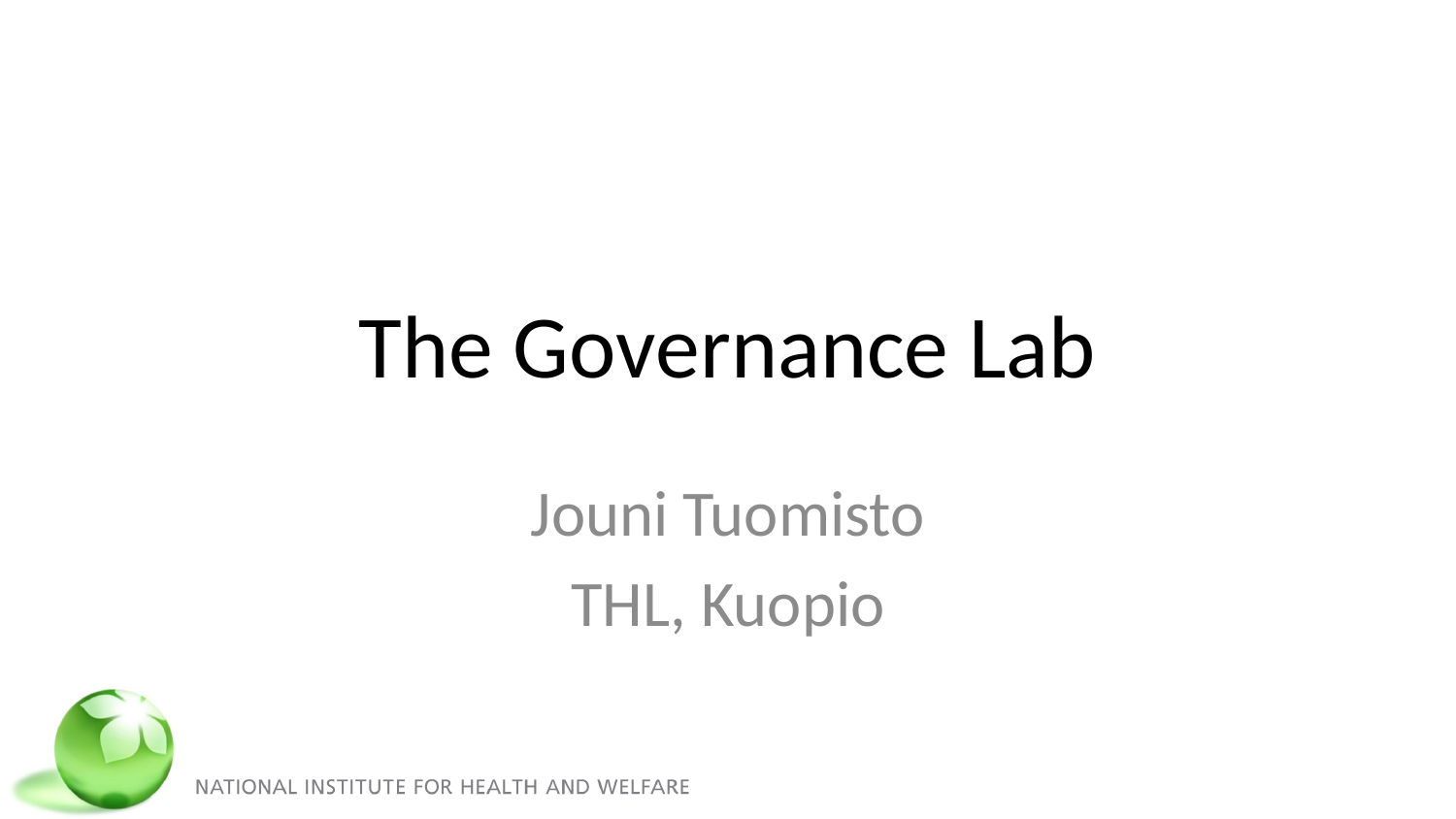

# The Governance Lab
Jouni Tuomisto
THL, Kuopio